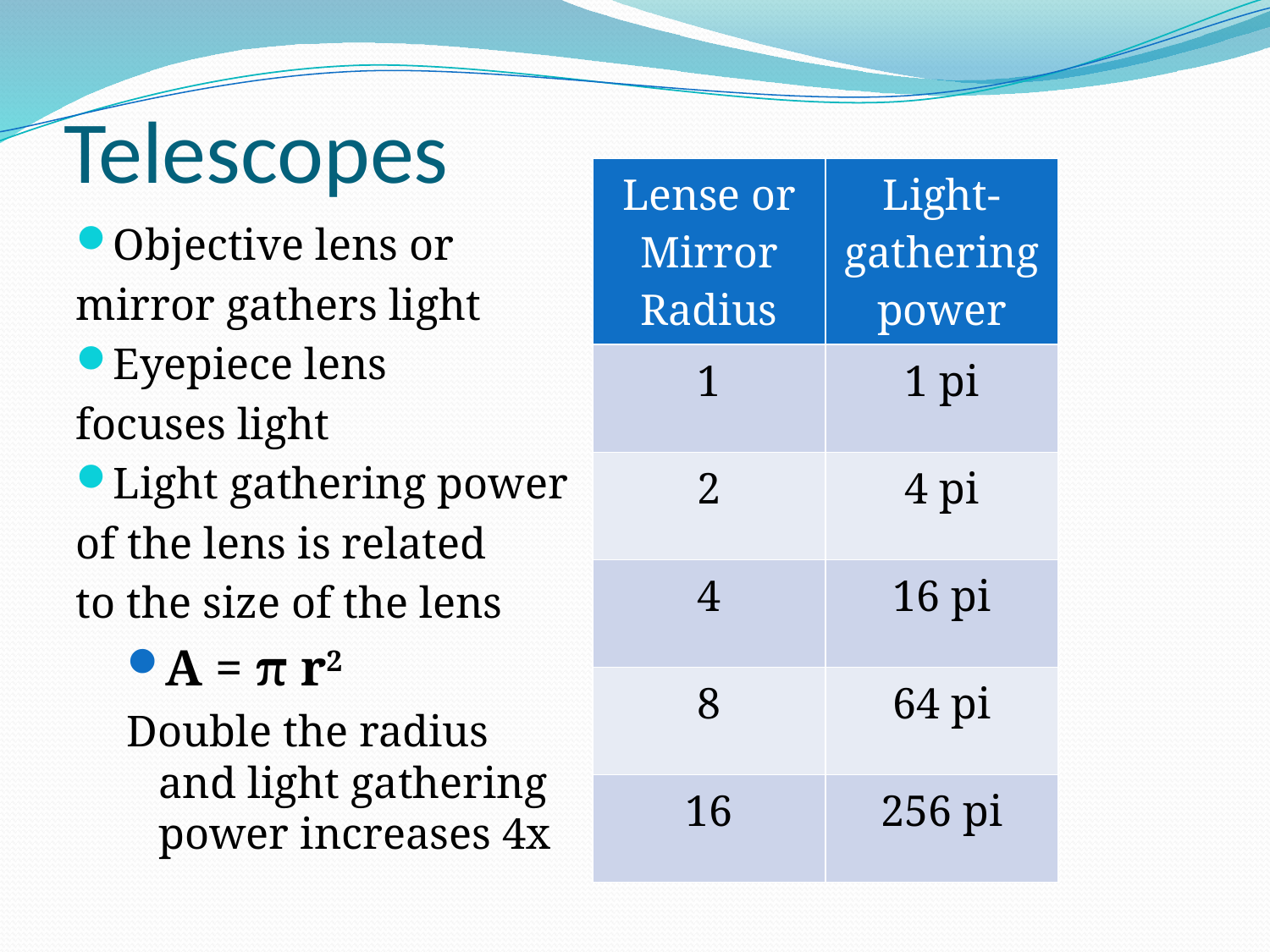

# Telescopes
| Lense or Mirror Radius | Light-gathering power |
| --- | --- |
| 1 | 1 pi |
| 2 | 4 pi |
| 4 | 16 pi |
| 8 | 64 pi |
| 16 | 256 pi |
Objective lens or
mirror gathers light
Eyepiece lens
focuses light
Light gathering power
of the lens is related
to the size of the lens
A = π r2
Double the radius and light gathering power increases 4x